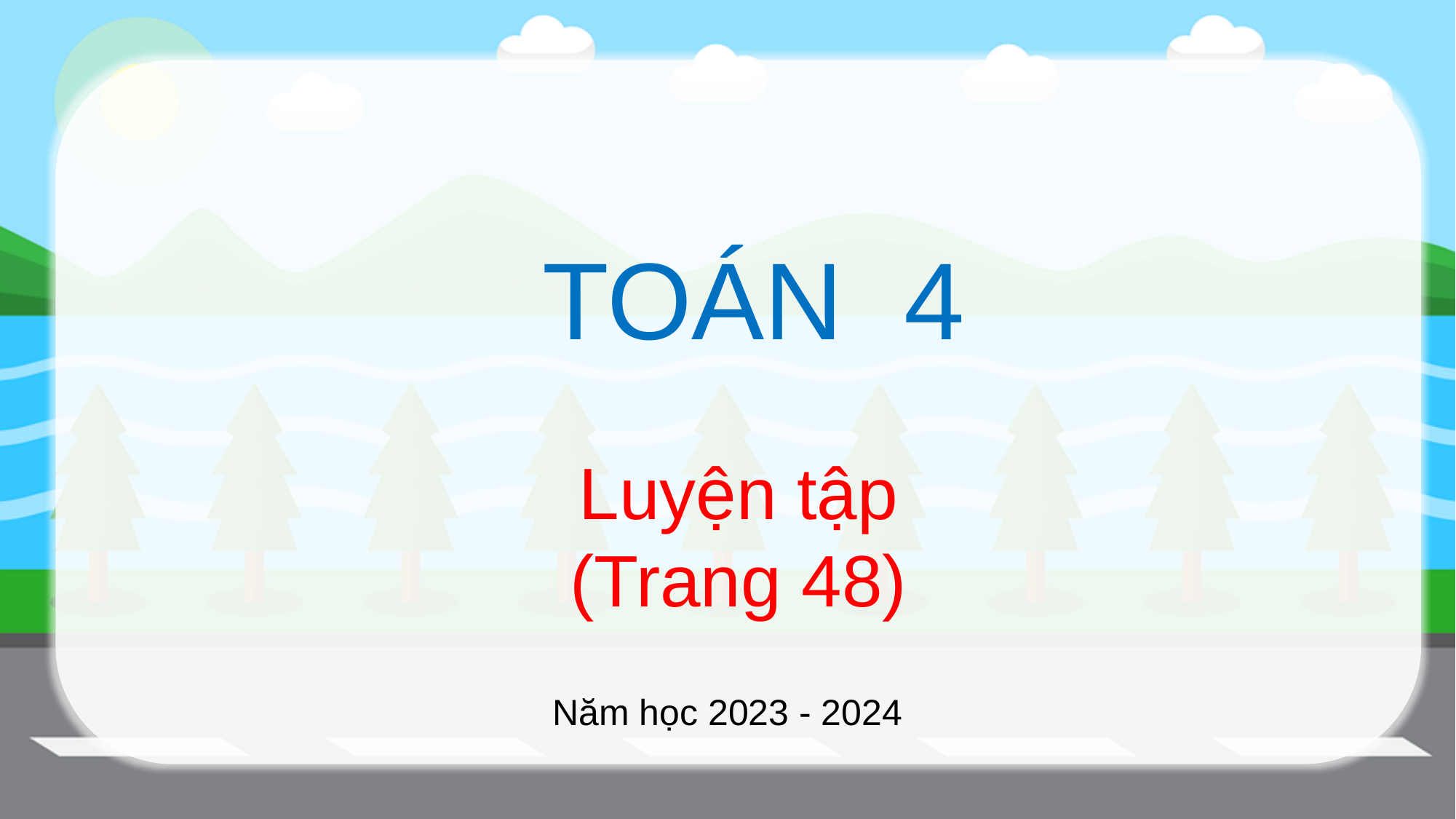

TOÁN  4
Luyện tập
(Trang 48)
Năm học 2023 - 2024